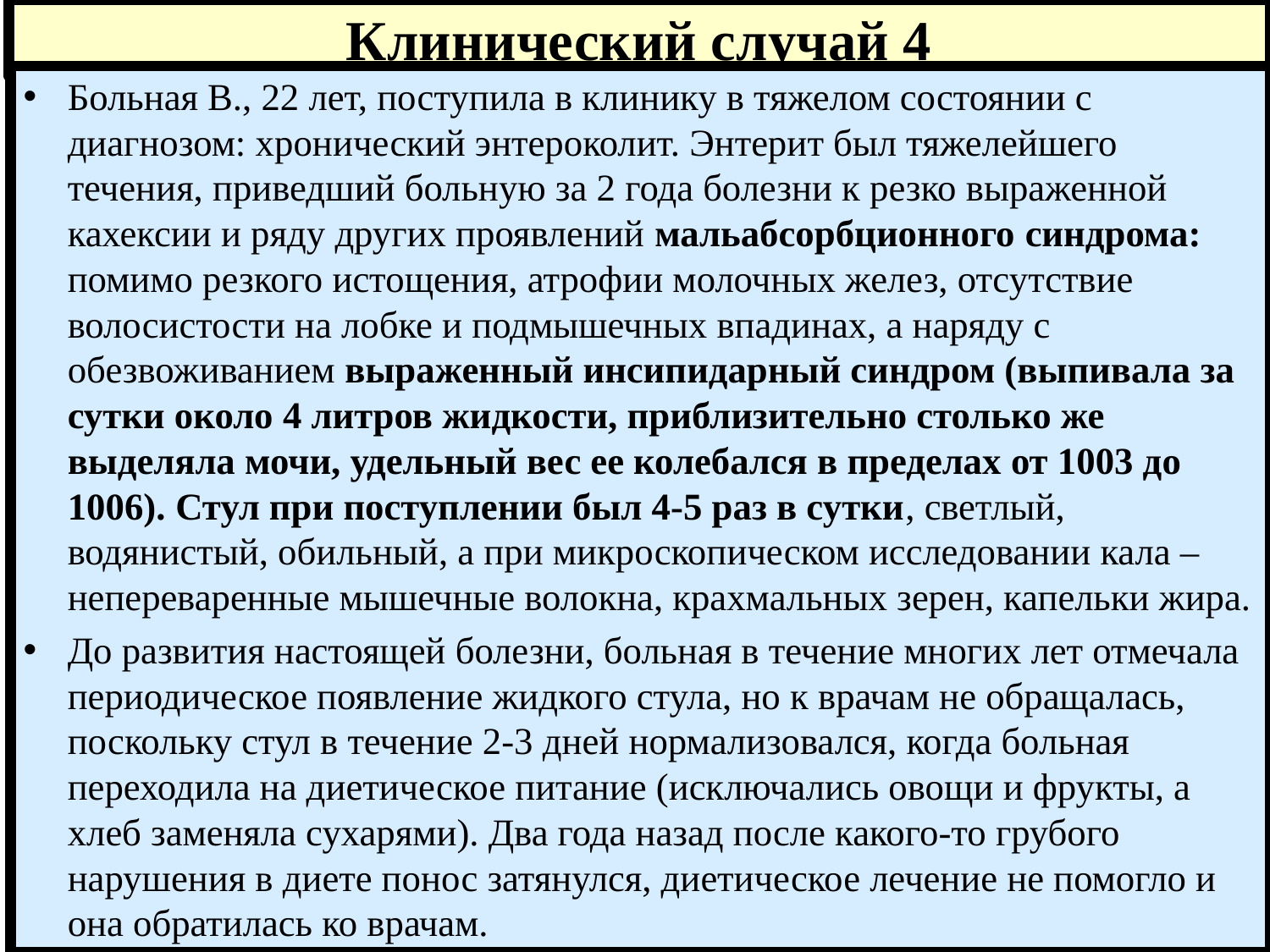

# Клинический случай 4
Больная В., 22 лет, поступила в клинику в тяжелом состоянии с диагнозом: хронический энтероколит. Энтерит был тяжелейшего течения, приведший больную за 2 года болезни к резко выраженной кахексии и ряду других проявлений мальабсорбционного синдрома: помимо резкого истощения, атрофии молочных желез, отсутствие волосистости на лобке и подмышечных впадинах, а наряду с обезвоживанием выраженный инсипидарный синдром (выпивала за сутки около 4 литров жидкости, приблизительно столько же выделяла мочи, удельный вес ее колебался в пределах от 1003 до 1006). Стул при поступлении был 4-5 раз в сутки, светлый, водянистый, обильный, а при микроскопическом исследовании кала – непереваренные мышечные волокна, крахмальных зерен, капельки жира.
До развития настоящей болезни, больная в течение многих лет отмечала периодическое появление жидкого стула, но к врачам не обращалась, поскольку стул в течение 2-3 дней нормализовался, когда больная переходила на диетическое питание (исключались овощи и фрукты, а хлеб заменяла сухарями). Два года назад после какого-то грубого нарушения в диете понос затянулся, диетическое лечение не помогло и она обратилась ко врачам.